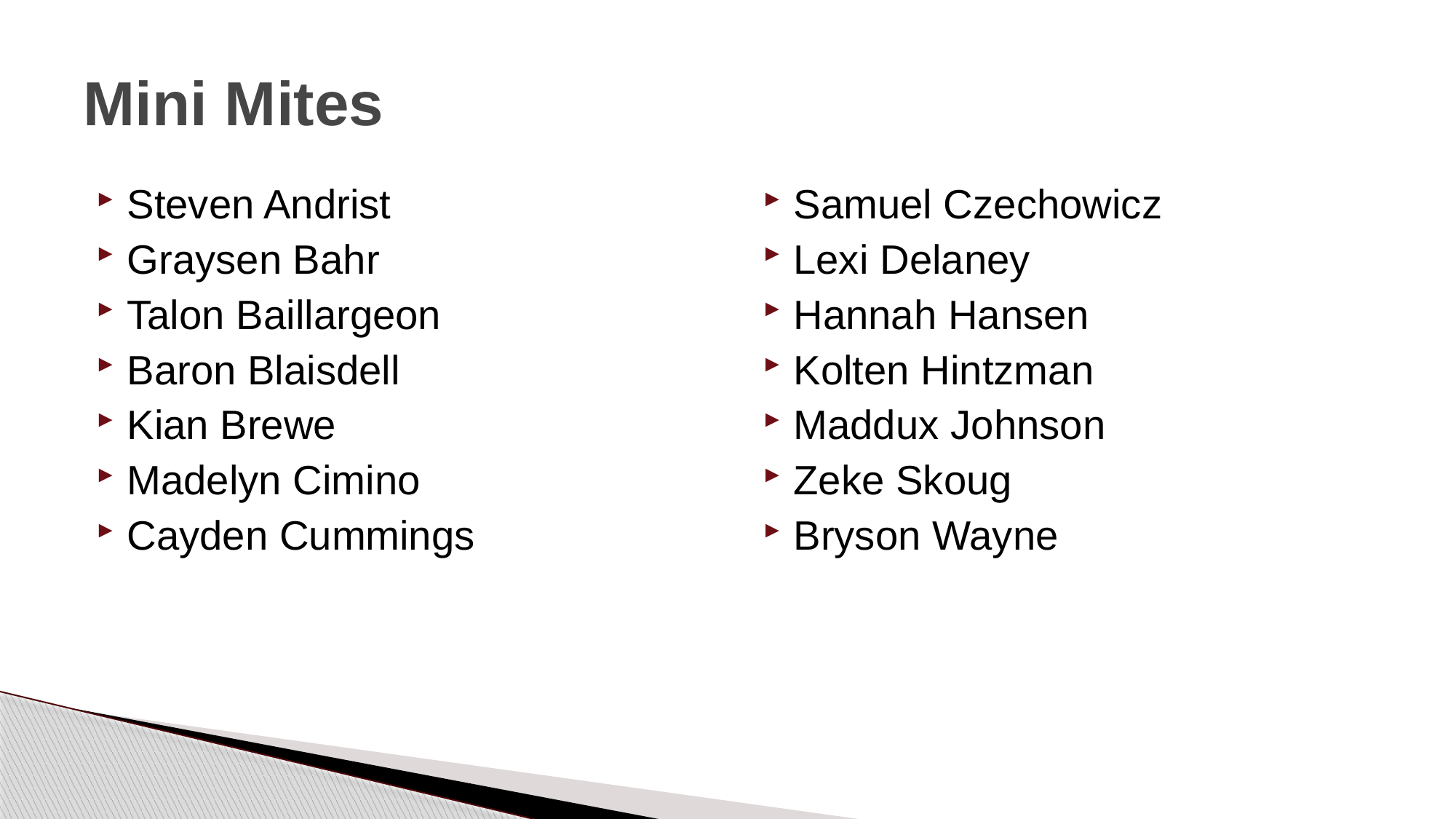

# Mini Mites
Steven Andrist
Graysen Bahr
Talon Baillargeon
Baron Blaisdell
Kian Brewe
Madelyn Cimino
Cayden Cummings

Samuel Czechowicz
Lexi Delaney
Hannah Hansen
Kolten Hintzman
Maddux Johnson
Zeke Skoug
Bryson Wayne